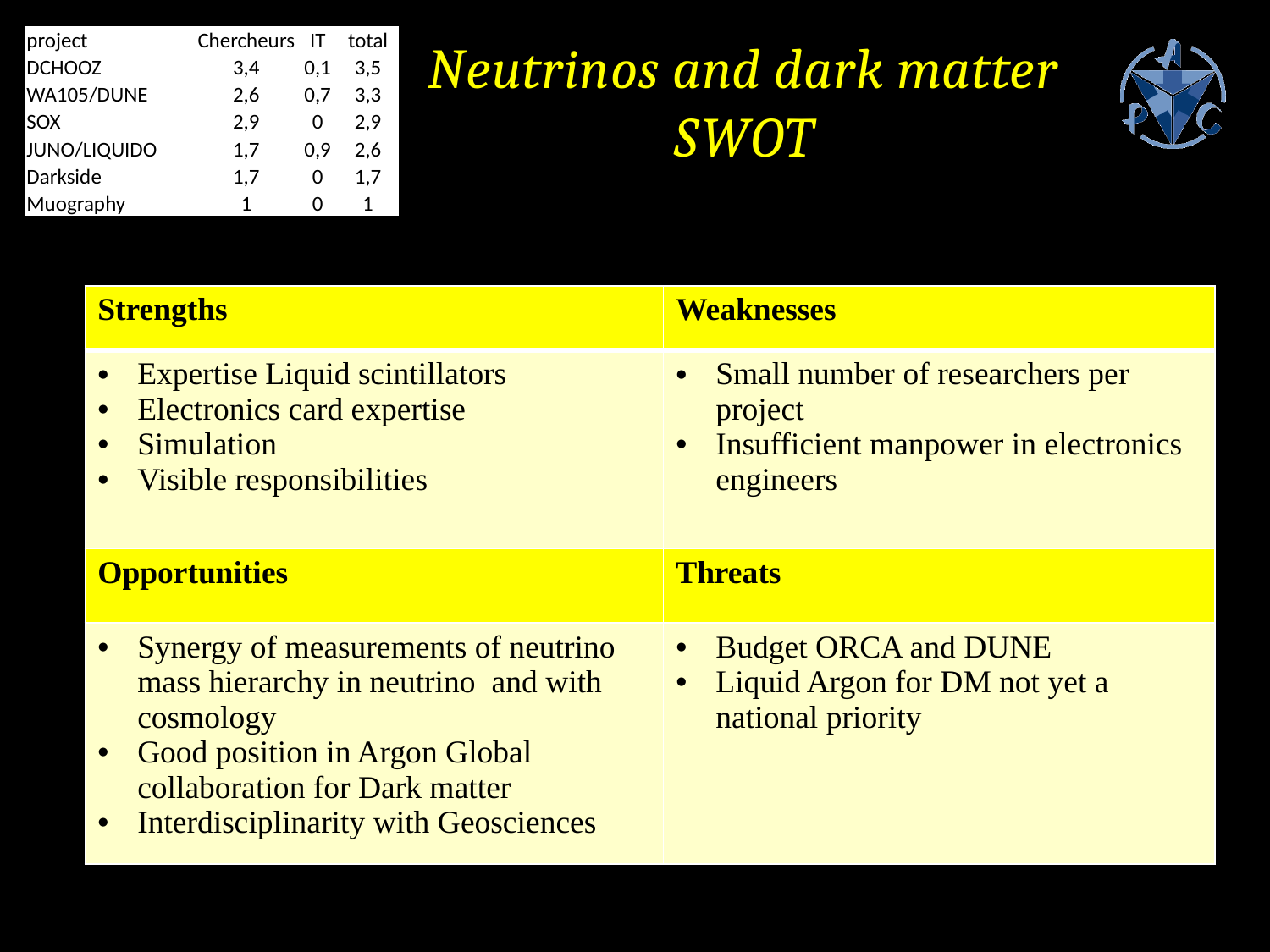

| project | Chercheurs | IT | total |
| --- | --- | --- | --- |
| DCHOOZ | 3,4 | 0,1 | 3,5 |
| WA105/DUNE | 2,6 | 0,7 | 3,3 |
| SOX | 2,9 | 0 | 2,9 |
| JUNO/LIQUIDO | 1,7 | 0,9 | 2,6 |
| Darkside | 1,7 | 0 | 1,7 |
| Muography | 1 | 0 | 1 |
Neutrinos and dark matter
SWOT
| Strengths | Weaknesses |
| --- | --- |
| Expertise Liquid scintillators Electronics card expertise Simulation Visible responsibilities | Small number of researchers per project Insufficient manpower in electronics engineers |
| Opportunities | Threats |
| Synergy of measurements of neutrino mass hierarchy in neutrino and with cosmology Good position in Argon Global collaboration for Dark matter Interdisciplinarity with Geosciences | Budget ORCA and DUNE Liquid Argon for DM not yet a national priority |